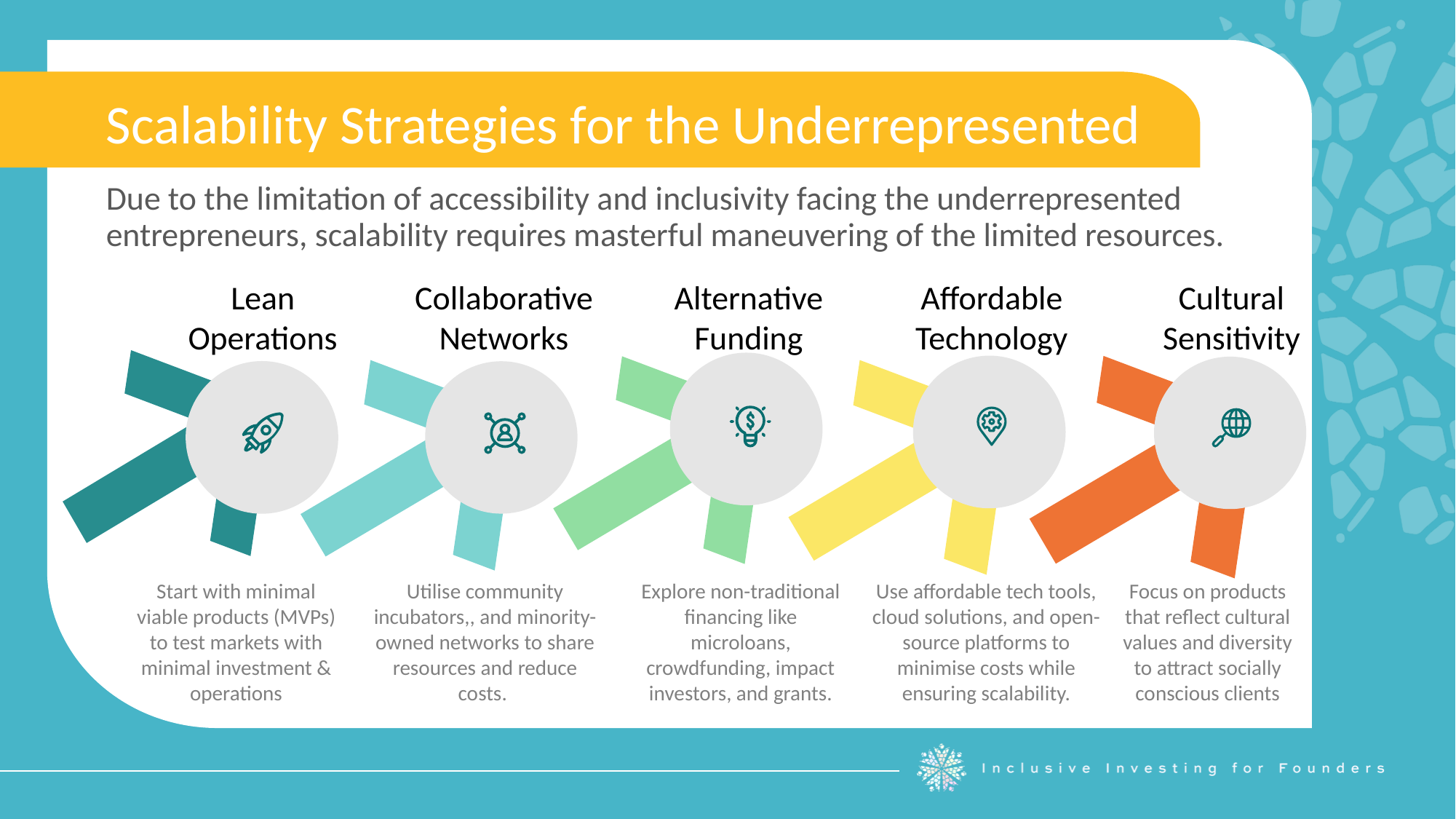

Scalability Strategies for the Underrepresented
Due to the limitation of accessibility and inclusivity facing the underrepresented entrepreneurs, scalability requires masterful maneuvering of the limited resources.
Lean Operations
Collaborative Networks
Alternative Funding
Affordable Technology
Cultural Sensitivity

Start with minimal viable products (MVPs) to test markets with minimal investment & operations
Utilise community incubators,, and minority-owned networks to share resources and reduce costs.
Explore non-traditional financing like microloans, crowdfunding, impact investors, and grants.
Use affordable tech tools, cloud solutions, and open-source platforms to minimise costs while ensuring scalability.
Focus on products that reflect cultural values and diversity to attract socially conscious clients